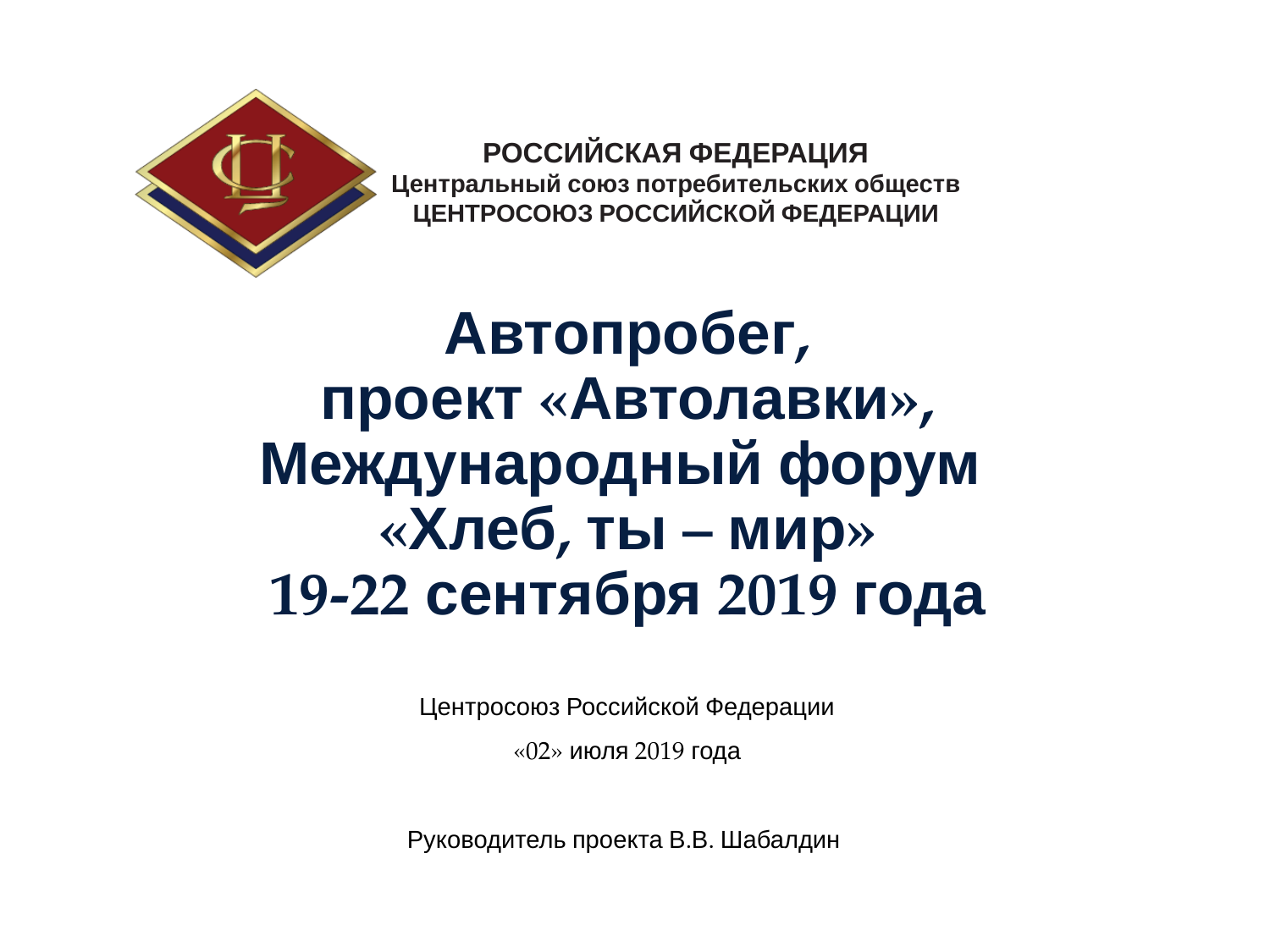

Автопробег,
проект «Автолавки»,
Международный форум
«Хлеб, ты – мир»
19-22 сентября 2019 года
Центросоюз Российской Федерации
«02» июля 2019 года

Руководитель проекта В.В. Шабалдин